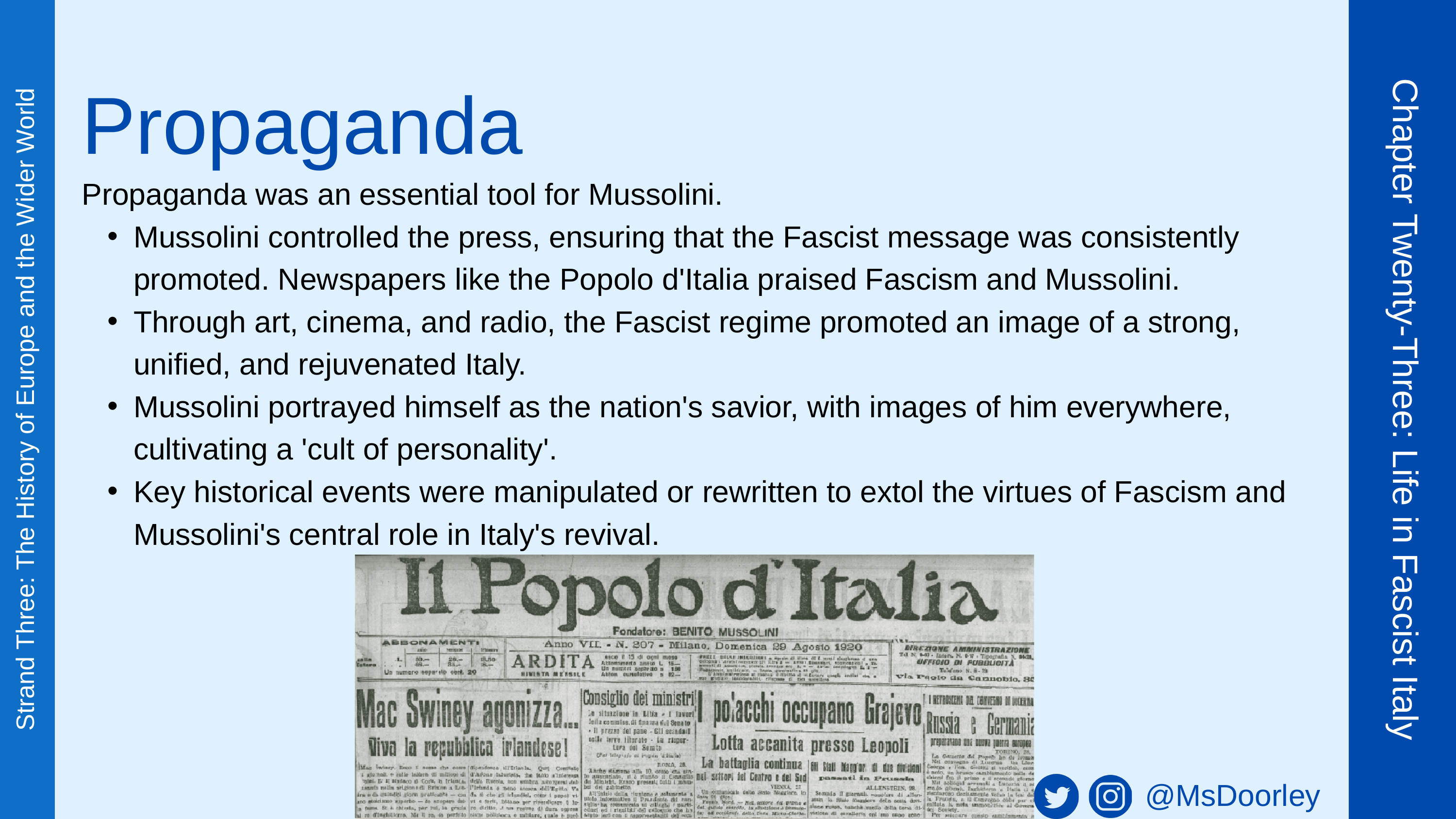

Propaganda
Propaganda was an essential tool for Mussolini.
Mussolini controlled the press, ensuring that the Fascist message was consistently promoted. Newspapers like the Popolo d'Italia praised Fascism and Mussolini.
Through art, cinema, and radio, the Fascist regime promoted an image of a strong, unified, and rejuvenated Italy.
Mussolini portrayed himself as the nation's savior, with images of him everywhere, cultivating a 'cult of personality'.
Key historical events were manipulated or rewritten to extol the virtues of Fascism and Mussolini's central role in Italy's revival.
Chapter Twenty-Three: Life in Fascist Italy
Strand Three: The History of Europe and the Wider World

@MsDoorley